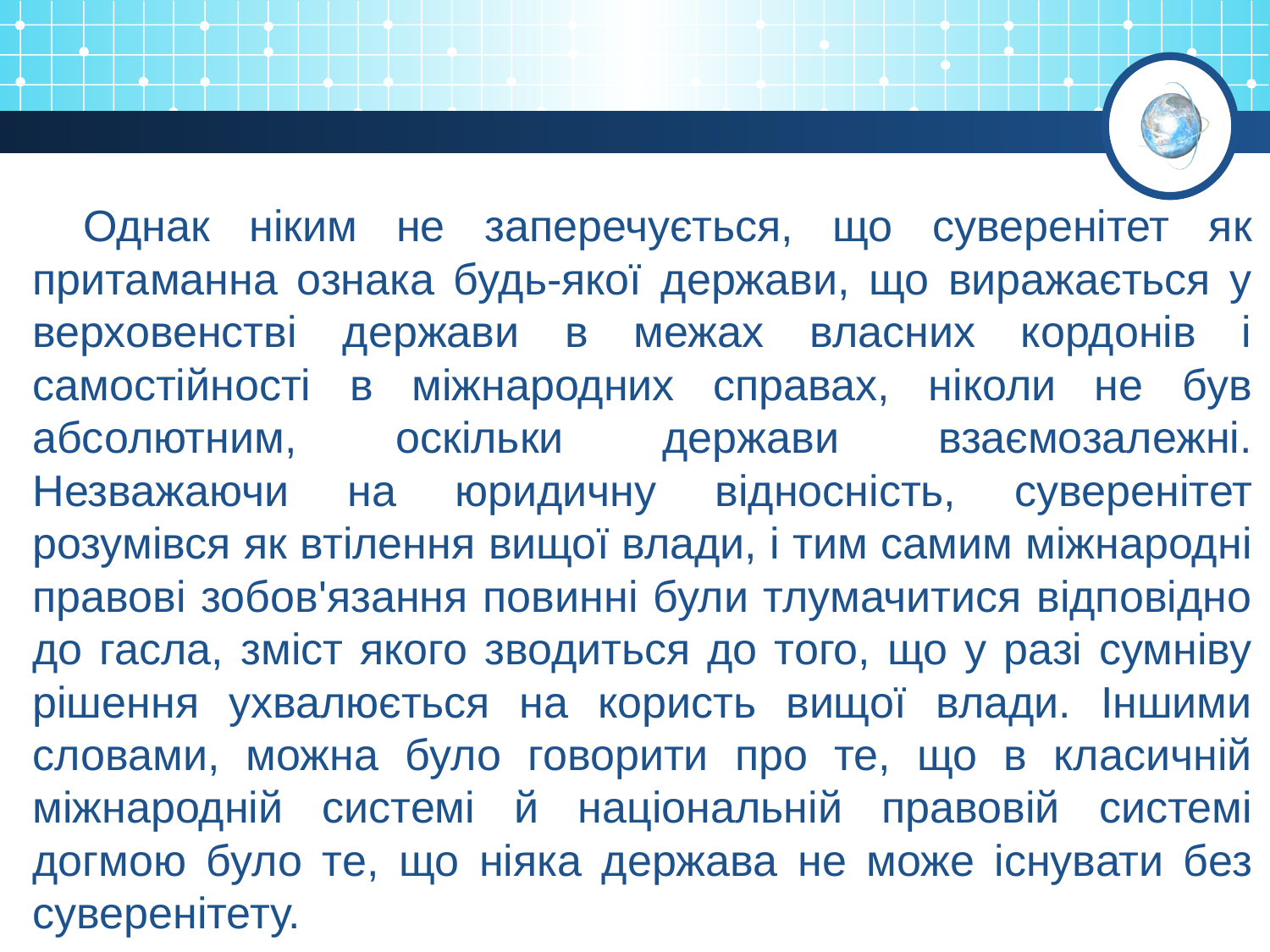

Однак ніким не заперечується, що суверенітет як притаманна ознака будь-якої держави, що виражається у верховенстві держави в межах власних кордонів і самостійності в міжнародних справах, ніколи не був абсолютним, оскільки держави взаємозалежні. Незважаючи на юридичну відносність, суверенітет розумівся як втілення вищої влади, і тим самим міжнародні правові зобов'язання повинні були тлумачитися відповідно до гасла, зміст якого зводиться до того, що у разі сумніву рішення ухвалюється на користь вищої влади. Іншими словами, можна було говорити про те, що в класичній міжнародній системі й національній правовій системі догмою було те, що ніяка держава не може існувати без суверенітету.